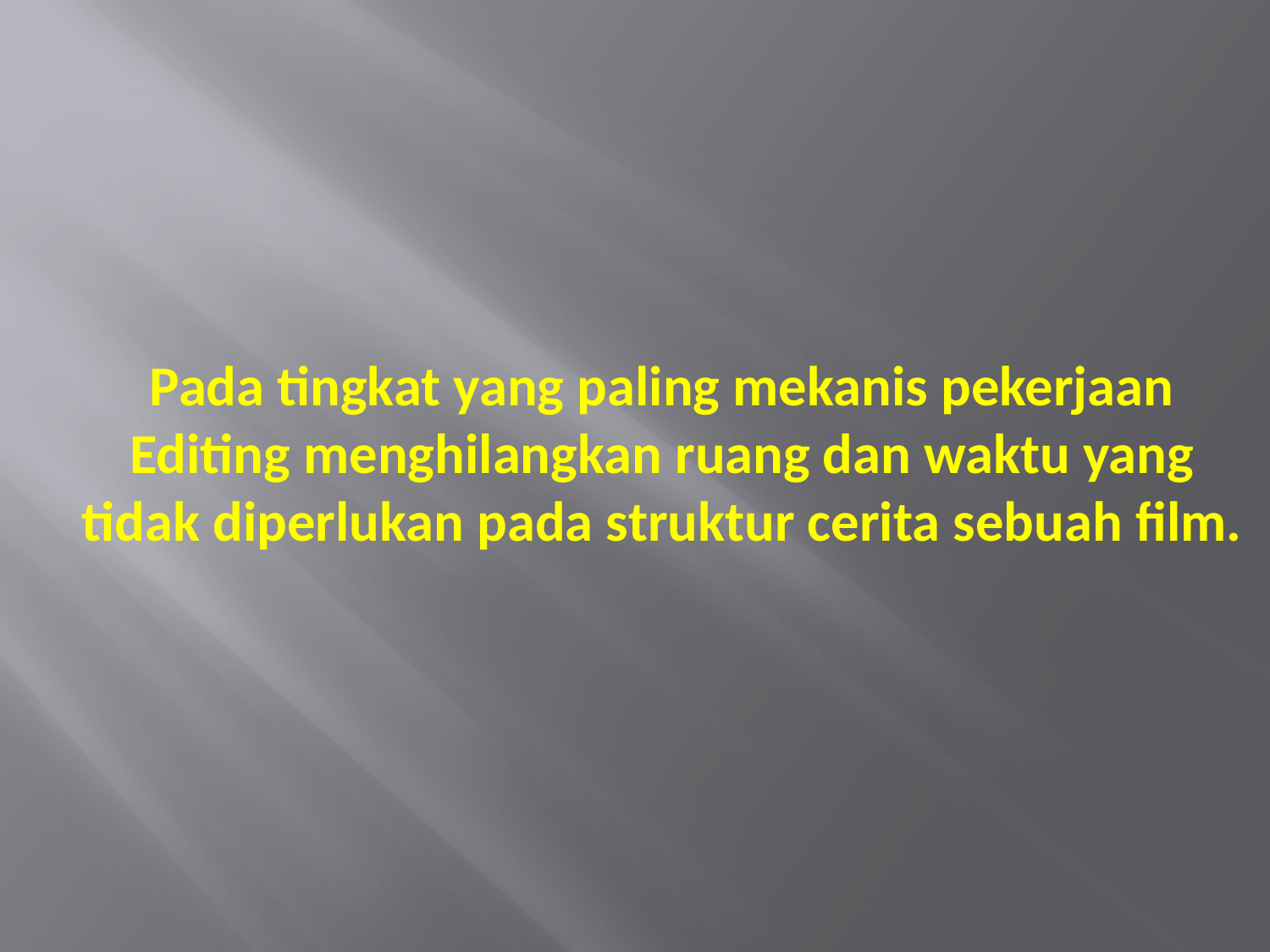

# Pada tingkat yang paling mekanis pekerjaan Editing menghilangkan ruang dan waktu yang tidak diperlukan pada struktur cerita sebuah film.